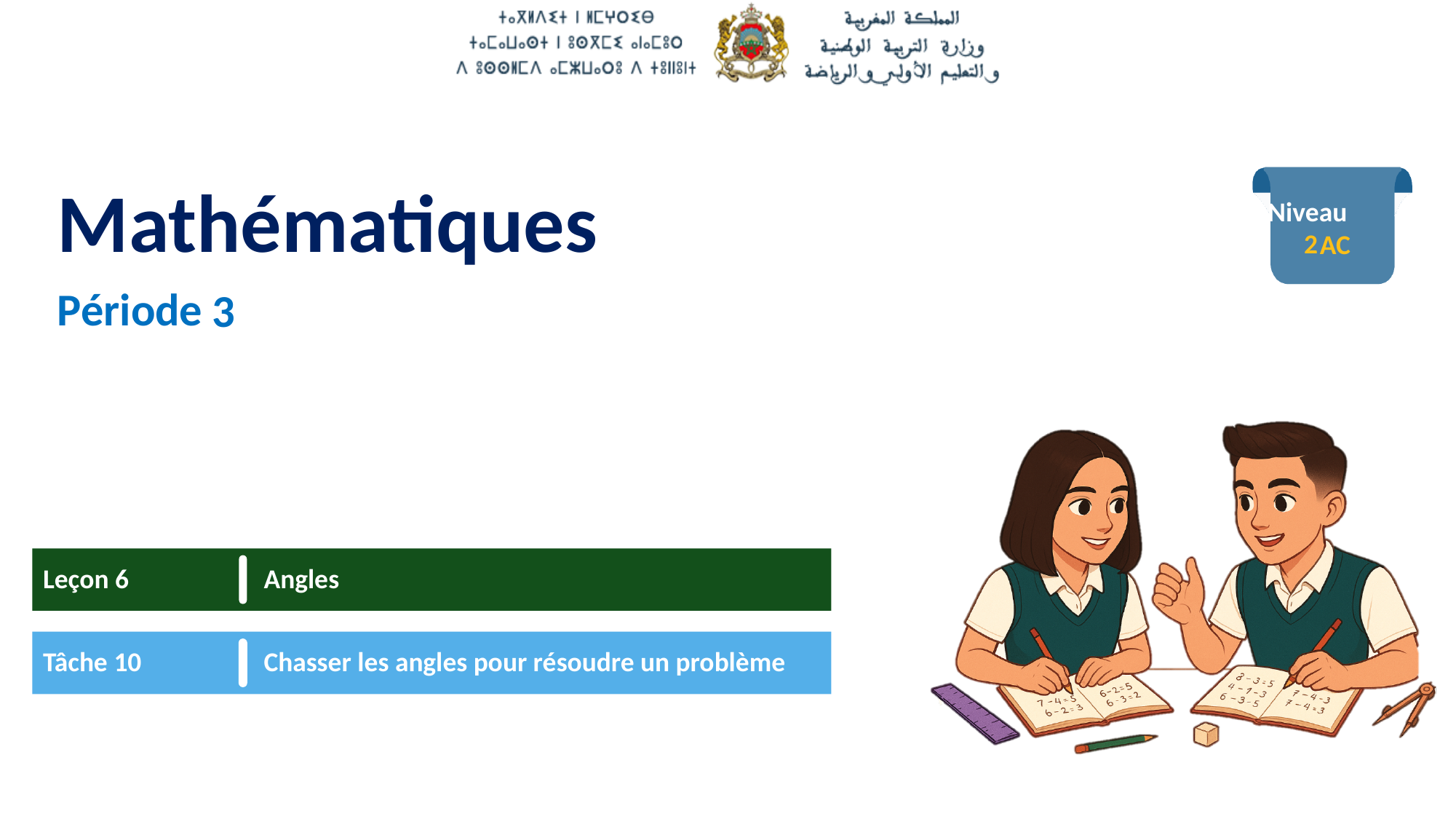

2
3
Leçon 6
Angles

Tâche 10
Chasser les angles pour résoudre un problème